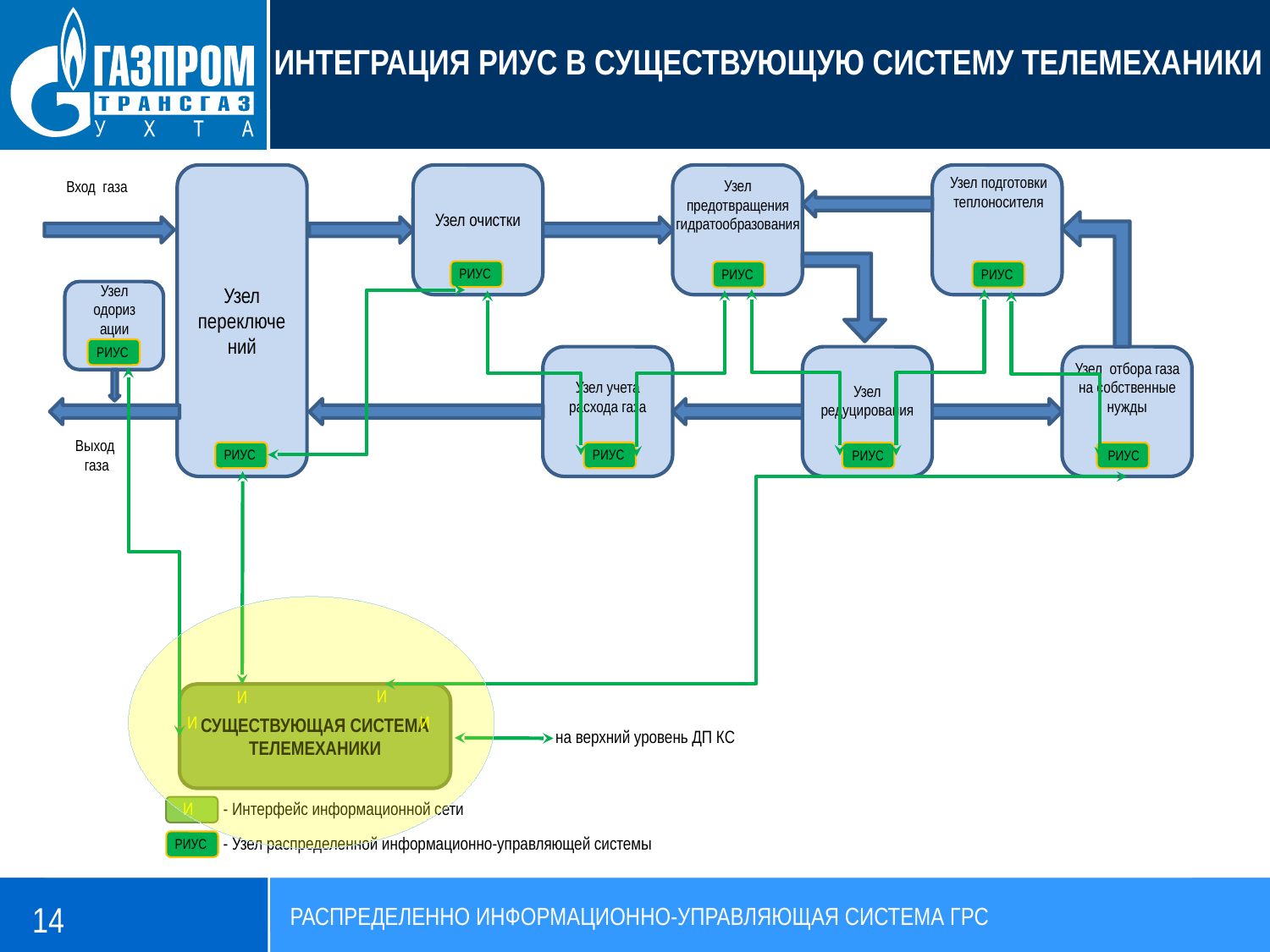

ИНТЕГРАЦИЯ РИУС В СУЩЕСТВУЮЩУЮ СИСТЕМУ ТЕЛЕМЕХАНИКИ
Узел переключений

Узел очистки

Узел подготовки теплоносителя
Узел предотвращения гидратообразования

Вход  газа

РИУС

РИУС

РИУС

Узел одоризации

РИУС

Узел  отбора газа на собственные нужды
Узел учета расхода газа
Узел редуцирования

Выход  газа
РИУС

РИУС

РИУС
РИУС

  И
  И
СУЩЕСТВУЮЩАЯ СИСТЕМА ТЕЛЕМЕХАНИКИ
  И
  И
на верхний уровень ДП КС
- Интерфейс информационной сети
- Узел распределенной информационно-управляющей системы
РИУС

И

14
РАСПРЕДЕЛЕННО ИНФОРМАЦИОННО-УПРАВЛЯЮЩАЯ СИСТЕМА ГРС